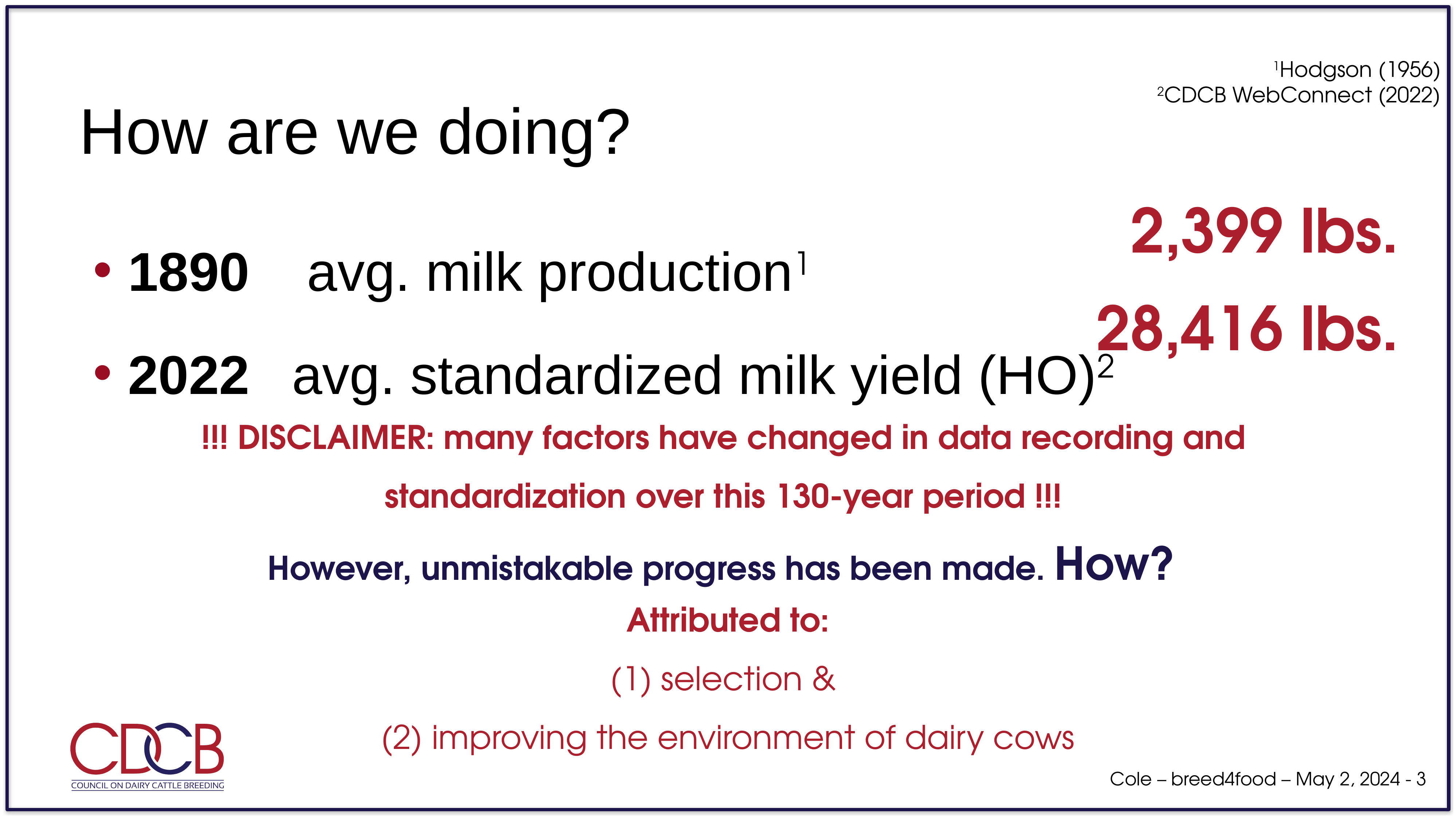

1Hodgson (1956)
2CDCB WebConnect (2022)
# How are we doing?
2,399 lbs.
1890	 avg. milk production1
2022	avg. standardized milk yield (HO)2
28,416 lbs.
!!! DISCLAIMER: many factors have changed in data recording and
standardization over this 130-year period !!!
However, unmistakable progress has been made. How?
Attributed to:
(1) selection &
(2) improving the environment of dairy cows
Cole – breed4food – May 2, 2024 - 3